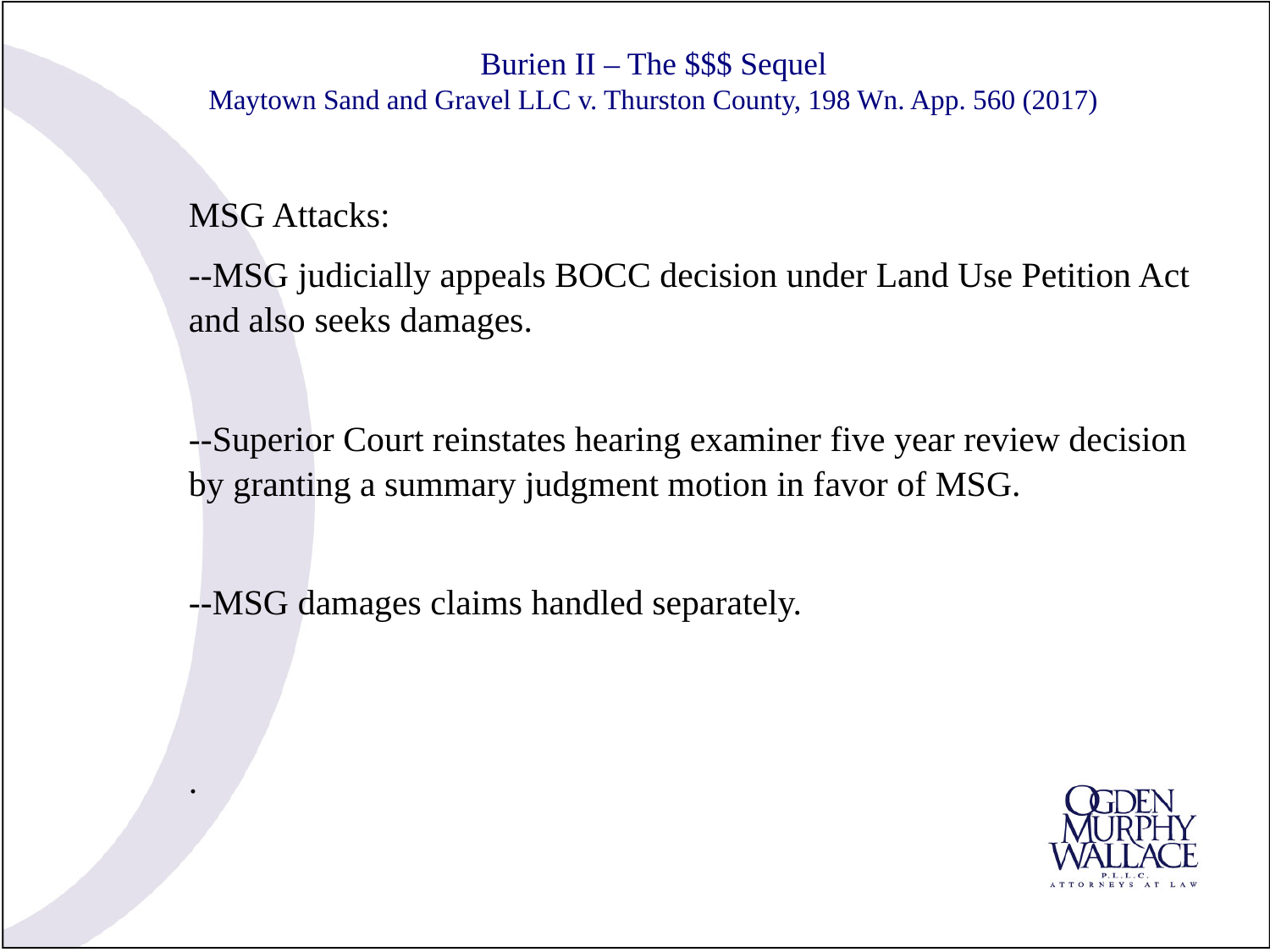

# Burien II – The $$$ Sequel Maytown Sand and Gravel LLC v. Thurston County, 198 Wn. App. 560 (2017)
MSG Attacks:
--MSG judicially appeals BOCC decision under Land Use Petition Act and also seeks damages.

--Superior Court reinstates hearing examiner five year review decision by granting a summary judgment motion in favor of MSG.

--MSG damages claims handled separately.

.